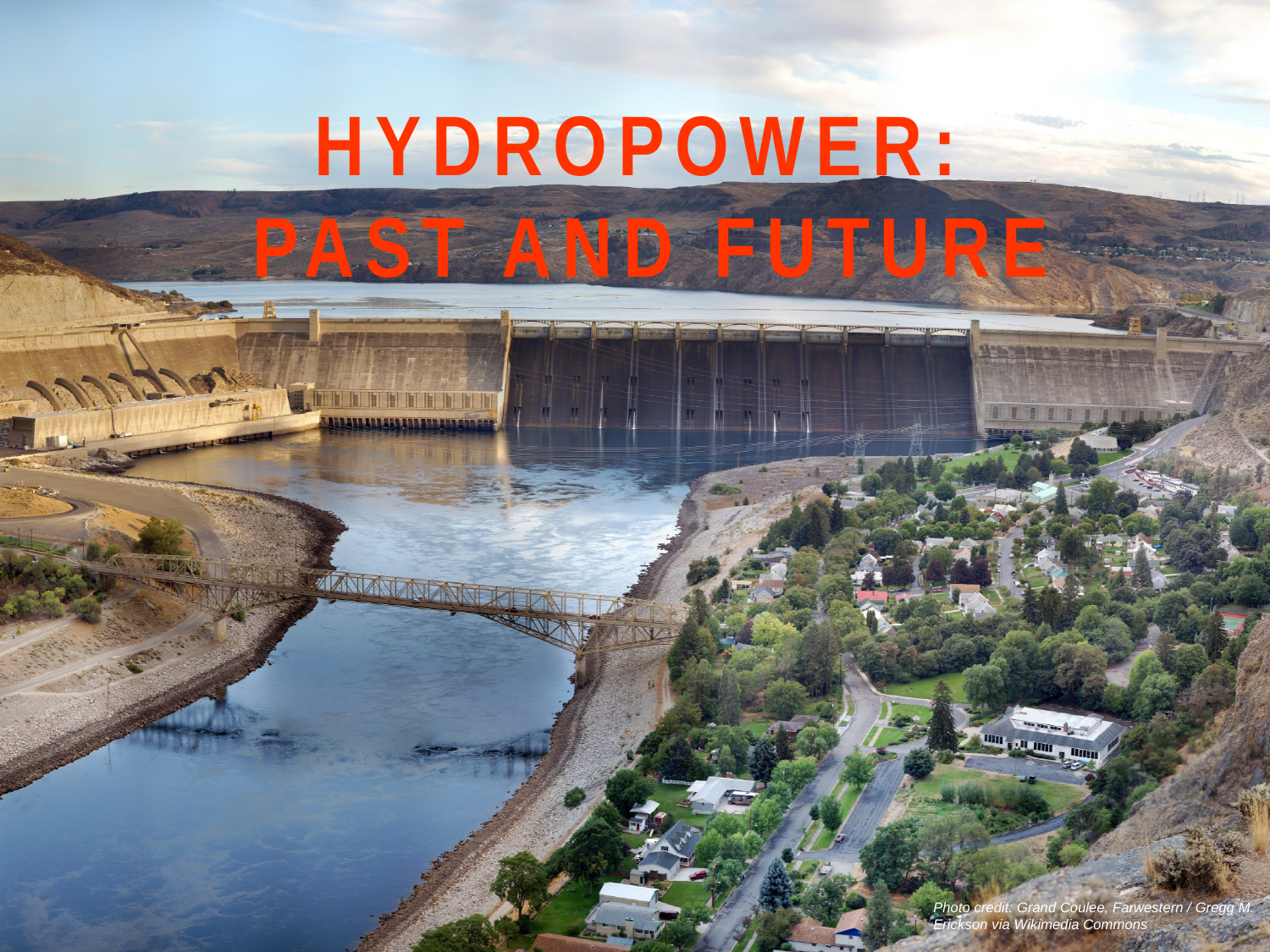

HYDROPOWER:
PAST AND FUTURE
Photo credit: Grand Coulee, Farwestern / Gregg M. Erickson via Wikimedia Commons